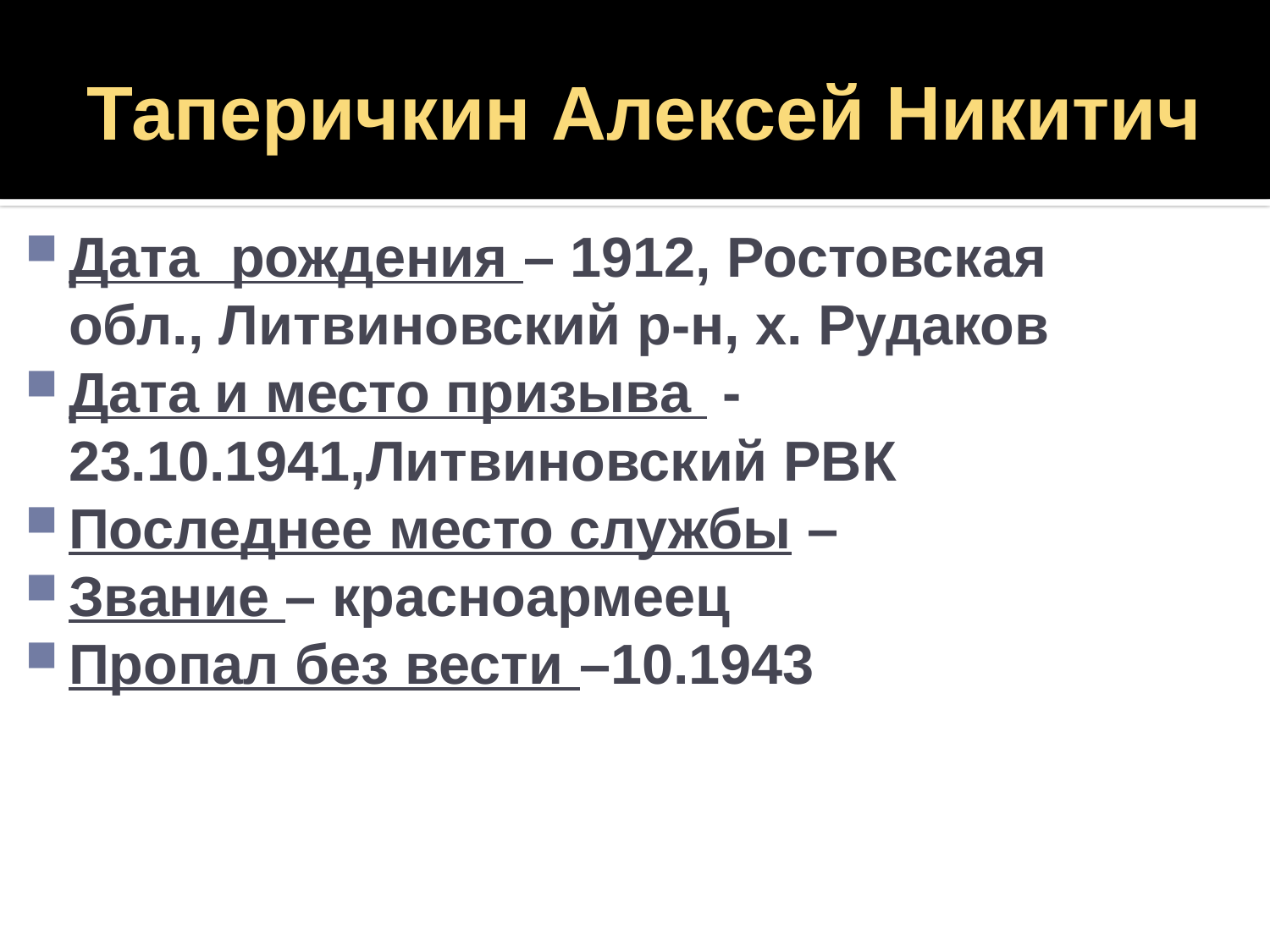

# Таперичкин Алексей Никитич
Дата  рождения – 1912, Ростовская обл., Литвиновский р-н, х. Рудаков
Дата и место призыва  - 23.10.1941,Литвиновский РВК
Последнее место службы –
Звание – красноармеец
Пропал без вести –10.1943